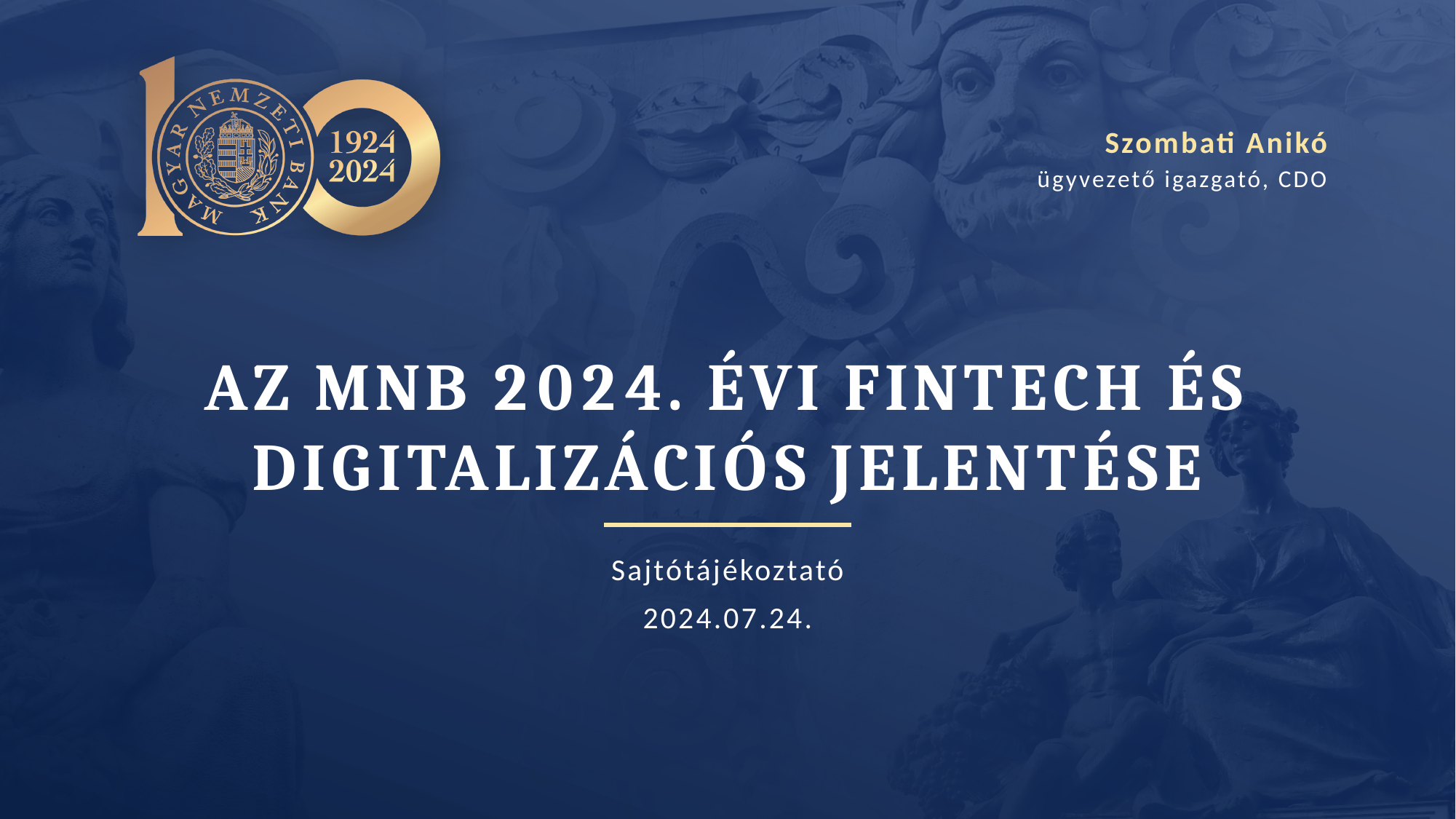

Szombati Anikó
ügyvezető igazgató, CDO
# Az mnb 2024. évi fintech és digitalizációs jelentése
Sajtótájékoztató
2024.07.24.